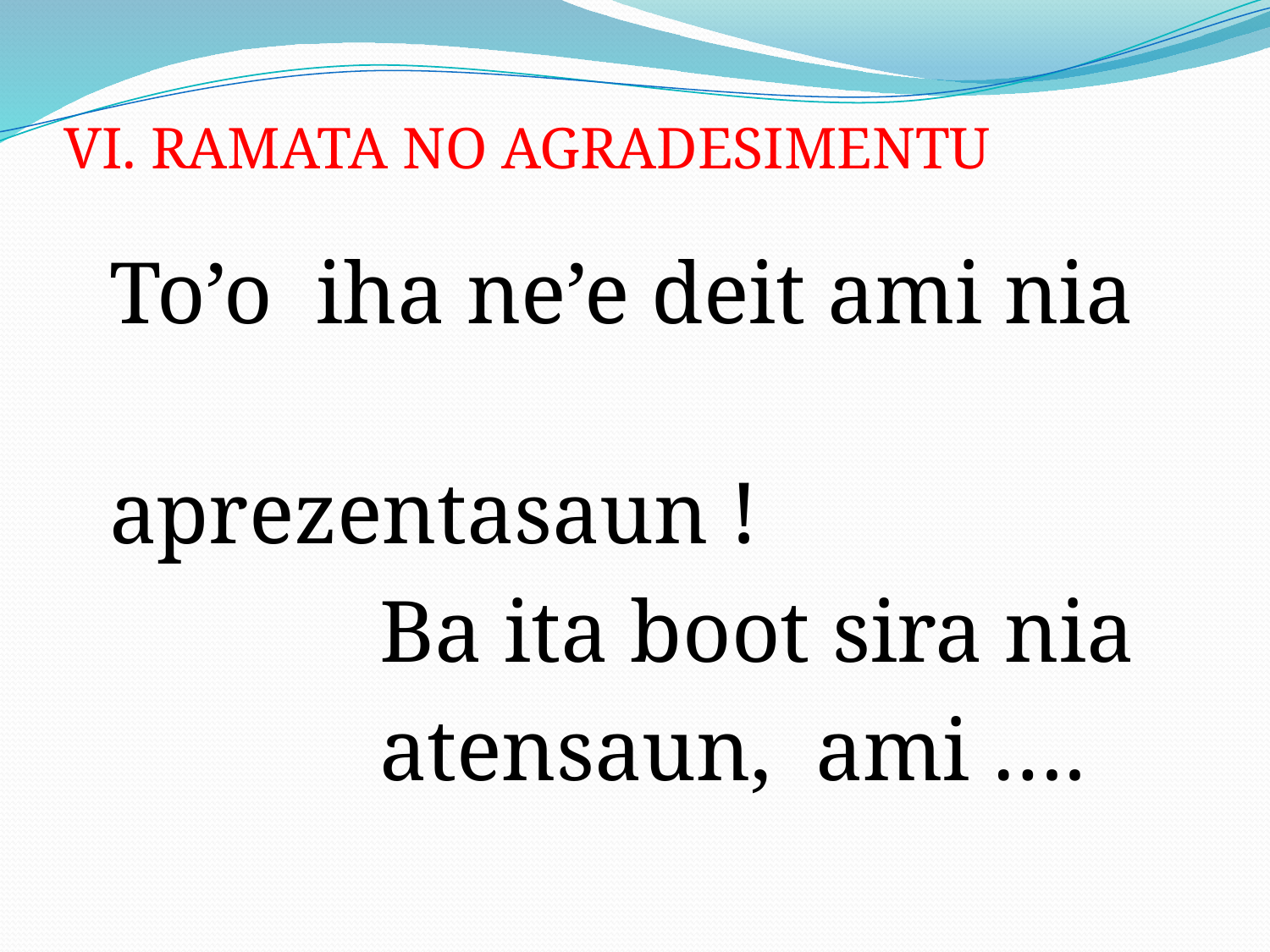

# VI. RAMATA NO AGRADESIMENTU
  To’o  iha ne’e deit ami nia
  aprezentasaun !
 			 Ba ita boot sira nia
  		 atensaun,  ami ….